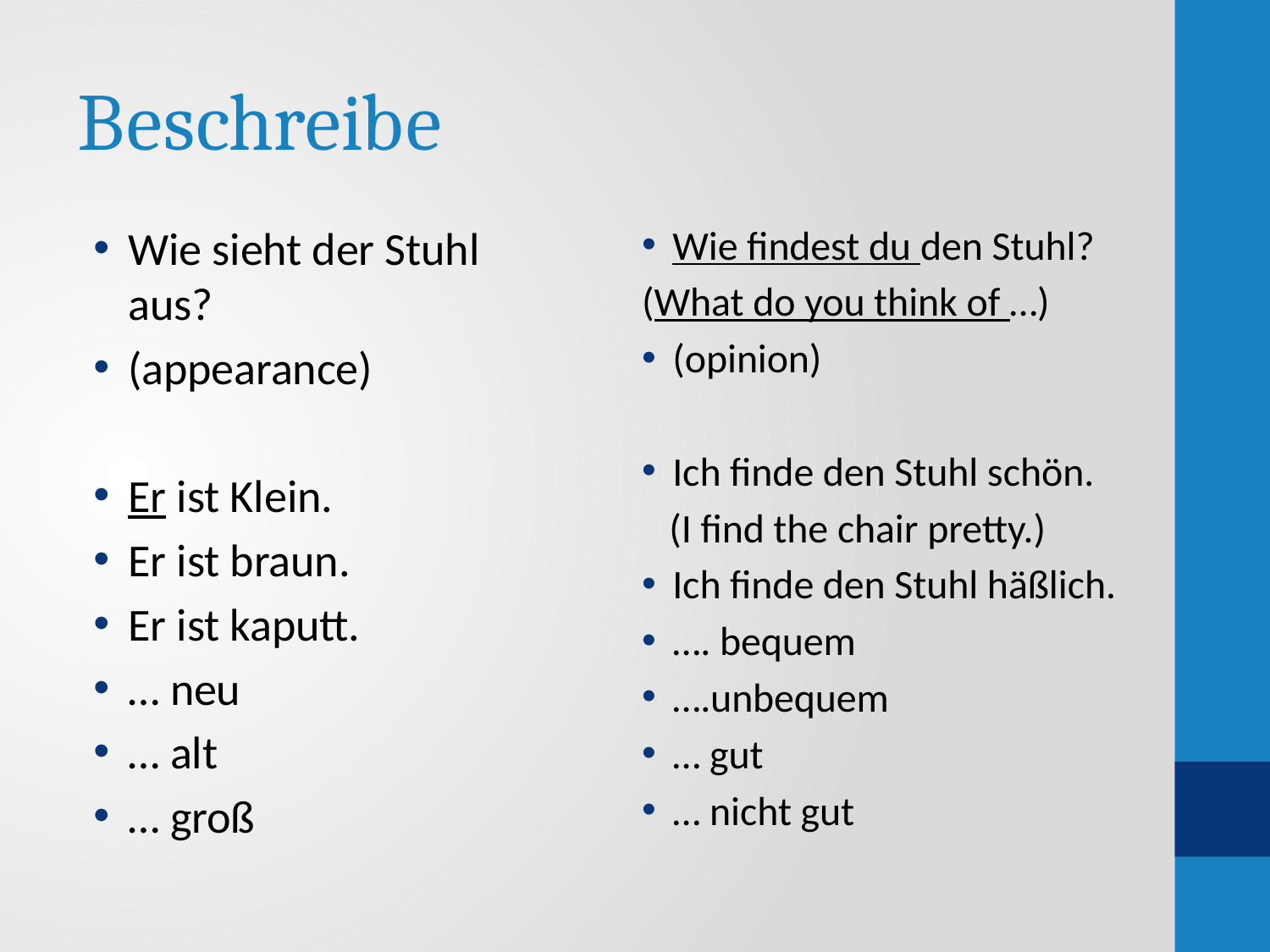

# Beschreibe
Wie sieht der Stuhl aus?
(appearance)

Er ist Klein.
Er ist braun.
Er ist kaputt.
… neu
… alt
… groß

Wie findest du den Stuhl?
(What do you think of …)
(opinion)

Ich finde den Stuhl schön.
   (I find the chair pretty.)
Ich finde den Stuhl häßlich.
…. bequem
….unbequem
… gut
… nicht gut